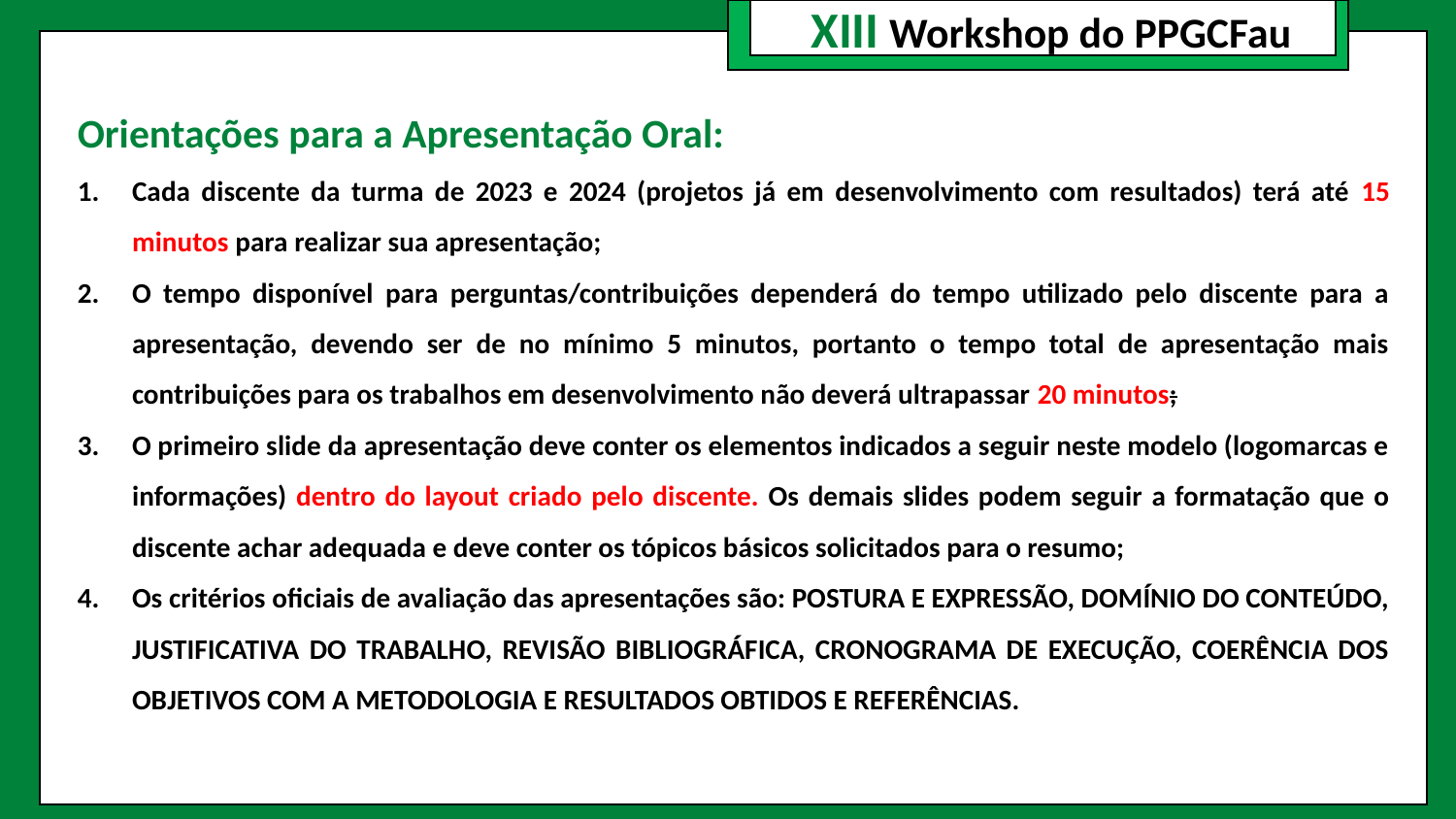

XIII Workshop do PPGCFau

Orientações para a Apresentação Oral:
Cada discente da turma de 2023 e 2024 (projetos já em desenvolvimento com resultados) terá até 15 minutos para realizar sua apresentação;
O tempo disponível para perguntas/contribuições dependerá do tempo utilizado pelo discente para a apresentação, devendo ser de no mínimo 5 minutos, portanto o tempo total de apresentação mais contribuições para os trabalhos em desenvolvimento não deverá ultrapassar 20 minutos;
O primeiro slide da apresentação deve conter os elementos indicados a seguir neste modelo (logomarcas e informações) dentro do layout criado pelo discente. Os demais slides podem seguir a formatação que o discente achar adequada e deve conter os tópicos básicos solicitados para o resumo;
Os critérios oficiais de avaliação das apresentações são: POSTURA E EXPRESSÃO, DOMÍNIO DO CONTEÚDO, JUSTIFICATIVA DO TRABALHO, REVISÃO BIBLIOGRÁFICA, CRONOGRAMA DE EXECUÇÃO, COERÊNCIA DOS OBJETIVOS COM A METODOLOGIA E RESULTADOS OBTIDOS E REFERÊNCIAS.